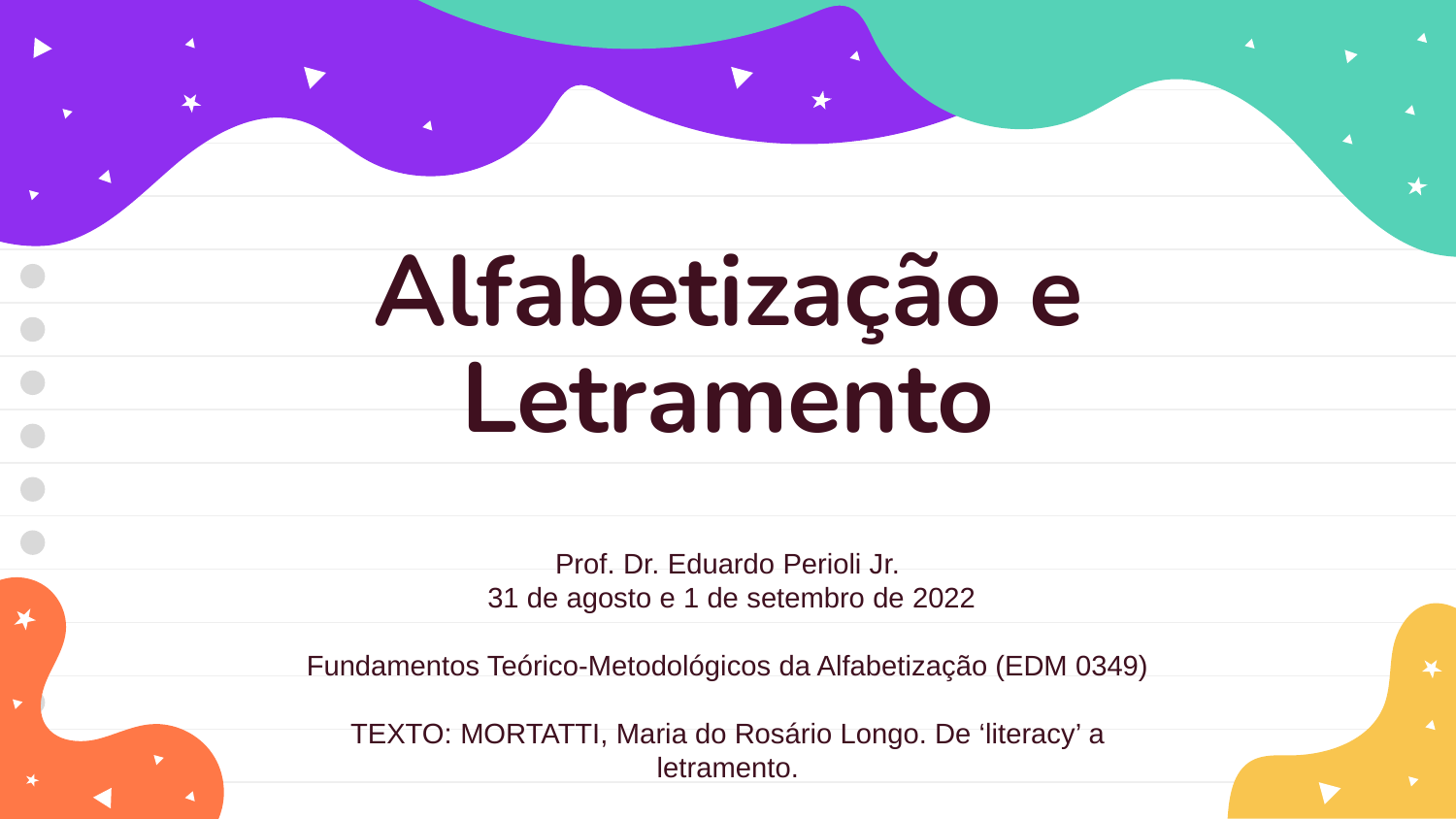

# Alfabetização e Letramento

Prof. Dr. Eduardo Perioli Jr.
 31 de agosto e 1 de setembro de 2022

Fundamentos Teórico-Metodológicos da Alfabetização (EDM 0349)

TEXTO: MORTATTI, Maria do Rosário Longo. De ‘literacy’ a letramento.